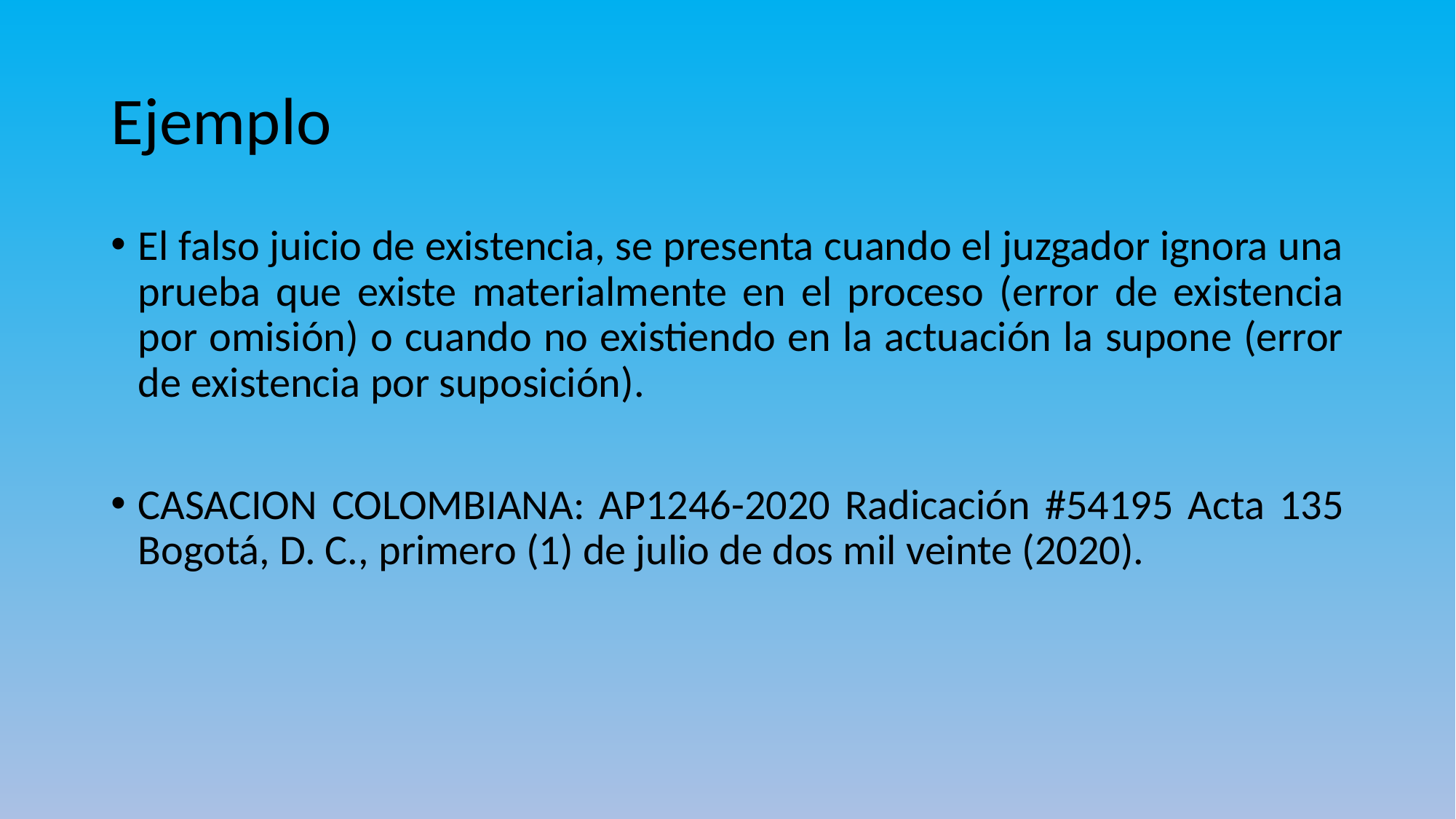

# Ejemplo
El falso juicio de existencia, se presenta cuando el juzgador ignora una prueba que existe materialmente en el proceso (error de existencia por omisión) o cuando no existiendo en la actuación la supone (error de existencia por suposición).

CASACION COLOMBIANA: AP1246-2020 Radicación #54195 Acta 135 Bogotá, D. C., primero (1) de julio de dos mil veinte (2020).